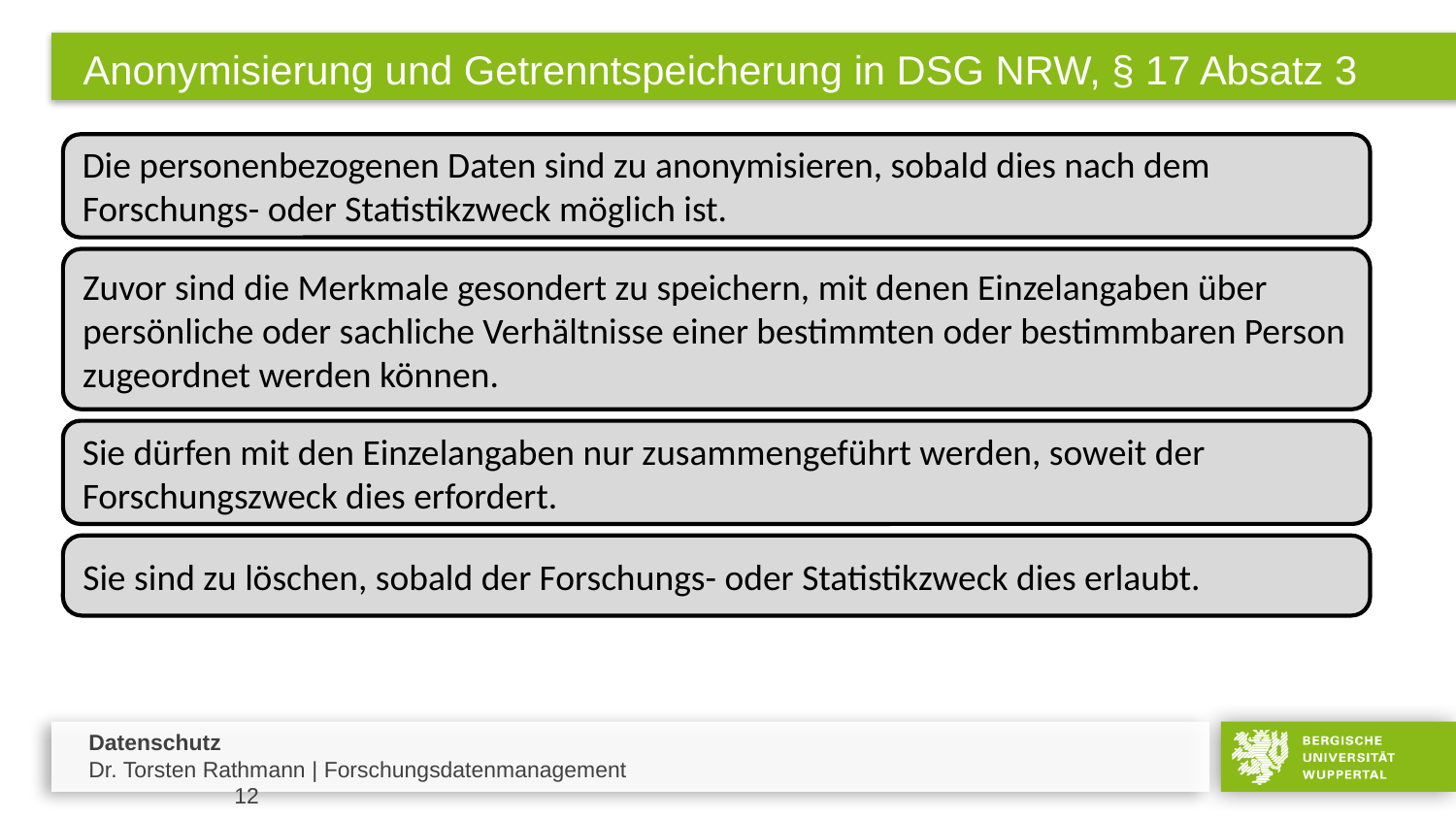

# Anonymisierung und Getrenntspeicherung in DSG NRW, § 17 Absatz 3
Die personenbezogenen Daten sind zu anonymisieren, sobald dies nach dem Forschungs- oder Statistikzweck möglich ist.
Zuvor sind die Merkmale gesondert zu speichern, mit denen Einzelangaben über persönliche oder sachliche Verhältnisse einer bestimmten oder bestimmbaren Person zugeordnet werden können.
Sie dürfen mit den Einzelangaben nur zusammengeführt werden, soweit der Forschungszweck dies erfordert.
Sie sind zu löschen, sobald der Forschungs- oder Statistikzweck dies erlaubt.